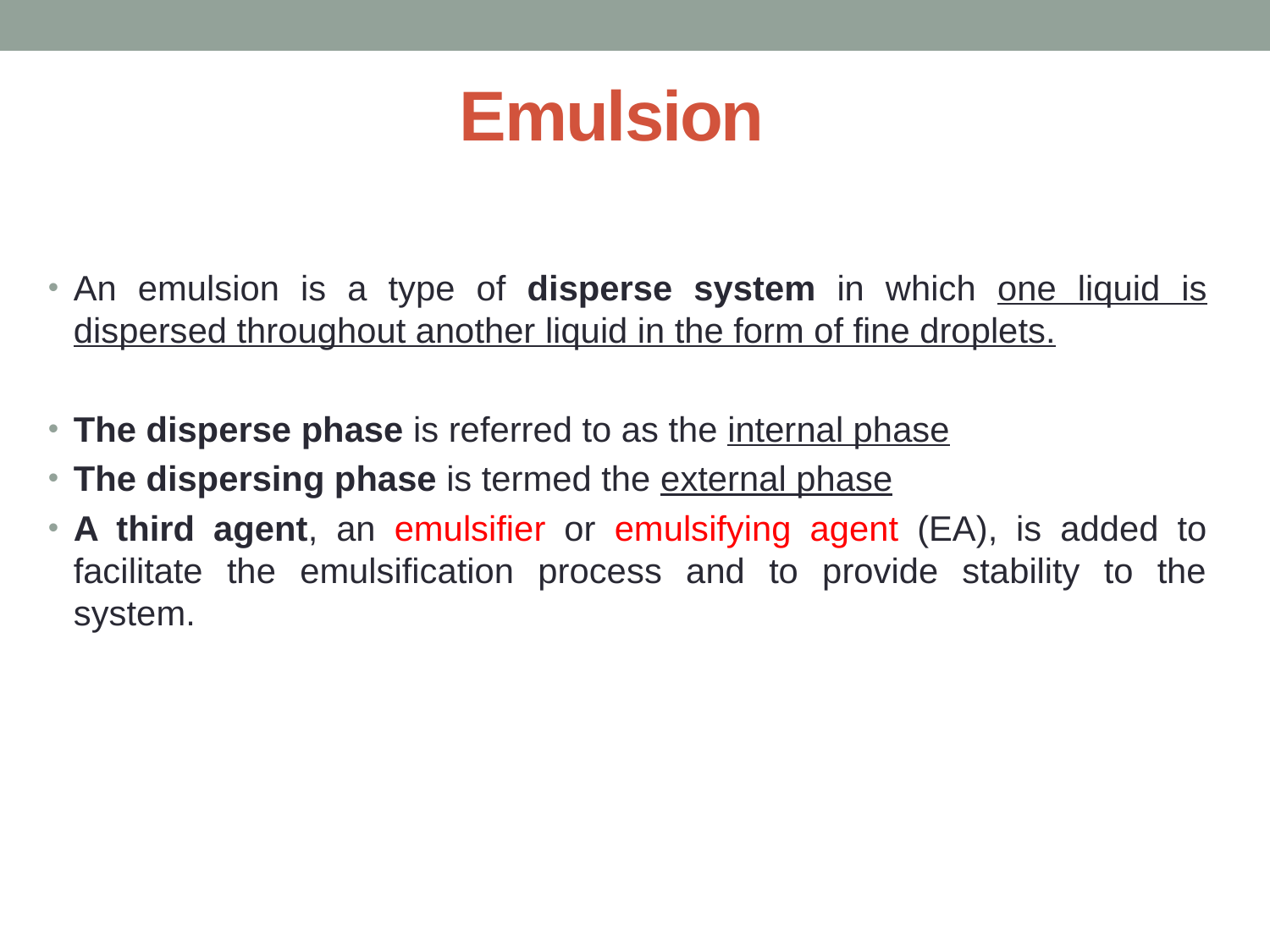

# Emulsion
An emulsion is a type of disperse system in which one liquid is dispersed throughout another liquid in the form of fine droplets.

The disperse phase is referred to as the internal phase
The dispersing phase is termed the external phase
A third agent, an emulsifier or emulsifying agent (EA), is added to facilitate the emulsification process and to provide stability to the system.